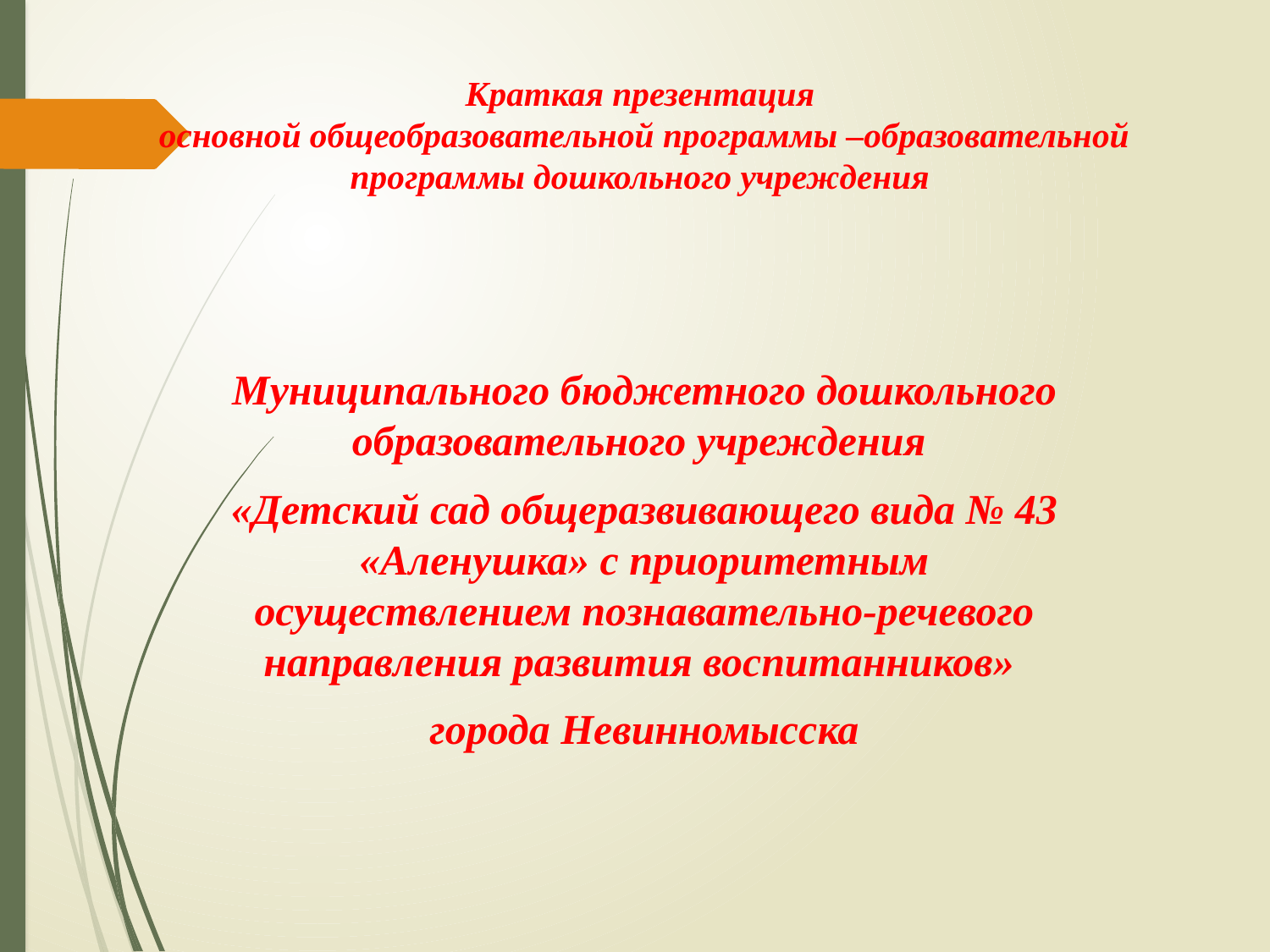

# Краткая презентация основной общеобразовательной программы –образовательной программы дошкольного учреждения
Муниципального бюджетного дошкольного образовательного учреждения
«Детский сад общеразвивающего вида № 43 «Аленушка» с приоритетным осуществлением познавательно-речевого направления развития воспитанников»
города Невинномысска